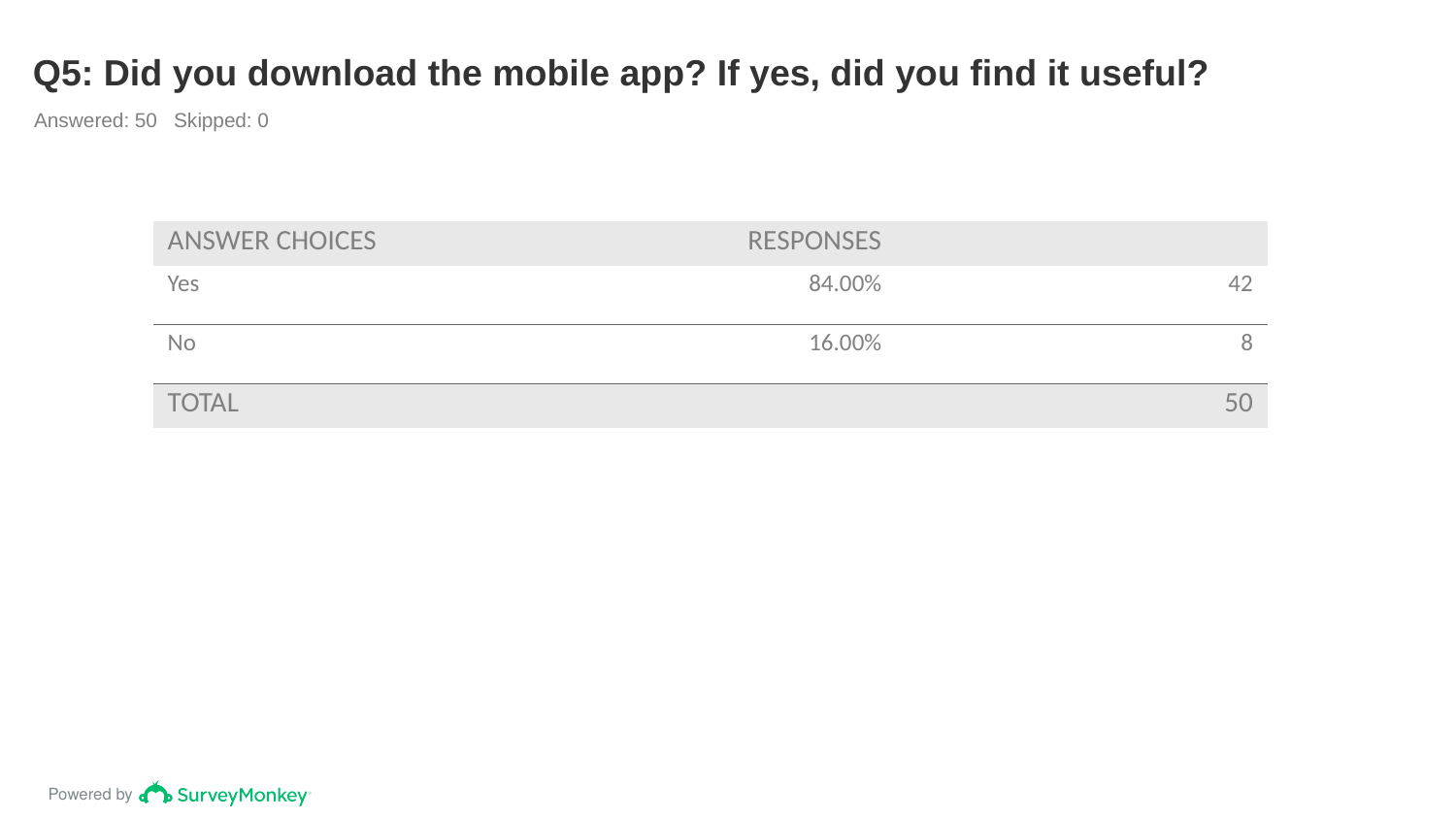

# Q5: Did you download the mobile app? If yes, did you find it useful?
Answered: 50   Skipped: 0
| ANSWER CHOICES | RESPONSES |  |
| --- | --- | --- |
| Yes | 84.00% | 42 |
| No | 16.00% | 8 |
| TOTAL |  | 50 |